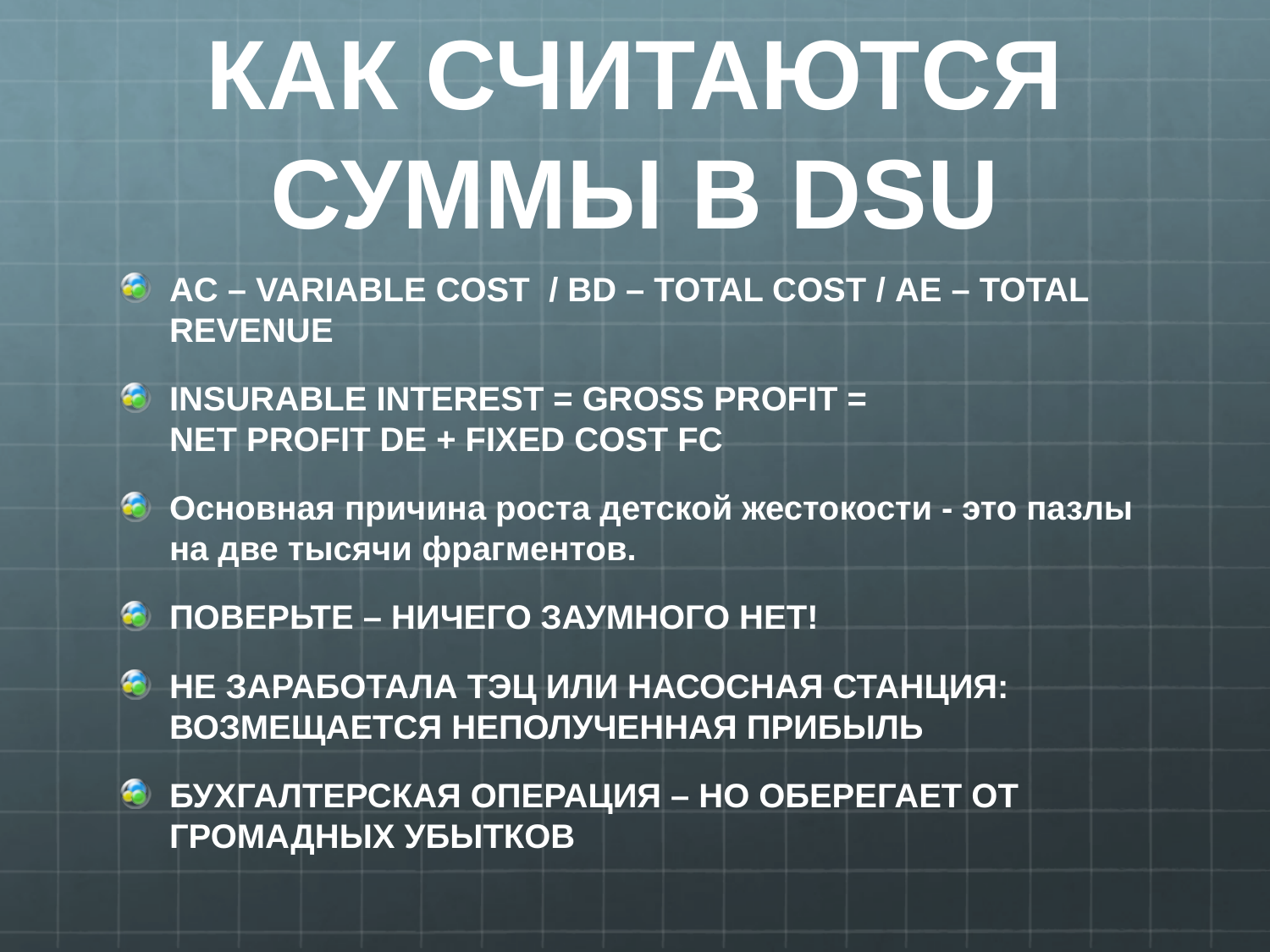

# КАК СЧИТАЮТСЯ СУММЫ В DSU
AC – VARIABLE COST  / BD – TOTAL COST / AE – TOTAL REVENUE
INSURABLE INTEREST = GROSS PROFIT = 			NET PROFIT DE + FIXED COST FC
Основная причина роста детской жестокости - это пазлы на две тысячи фрагментов.
ПОВЕРЬТЕ – НИЧЕГО ЗАУМНОГО НЕТ!
НЕ ЗАРАБОТАЛА ТЭЦ ИЛИ НАСОСНАЯ СТАНЦИЯ: ВОЗМЕЩАЕТСЯ НЕПОЛУЧЕННАЯ ПРИБЫЛЬ
БУХГАЛТЕРСКАЯ ОПЕРАЦИЯ – НО ОБЕРЕГАЕТ ОТ ГРОМАДНЫХ УБЫТКОВ